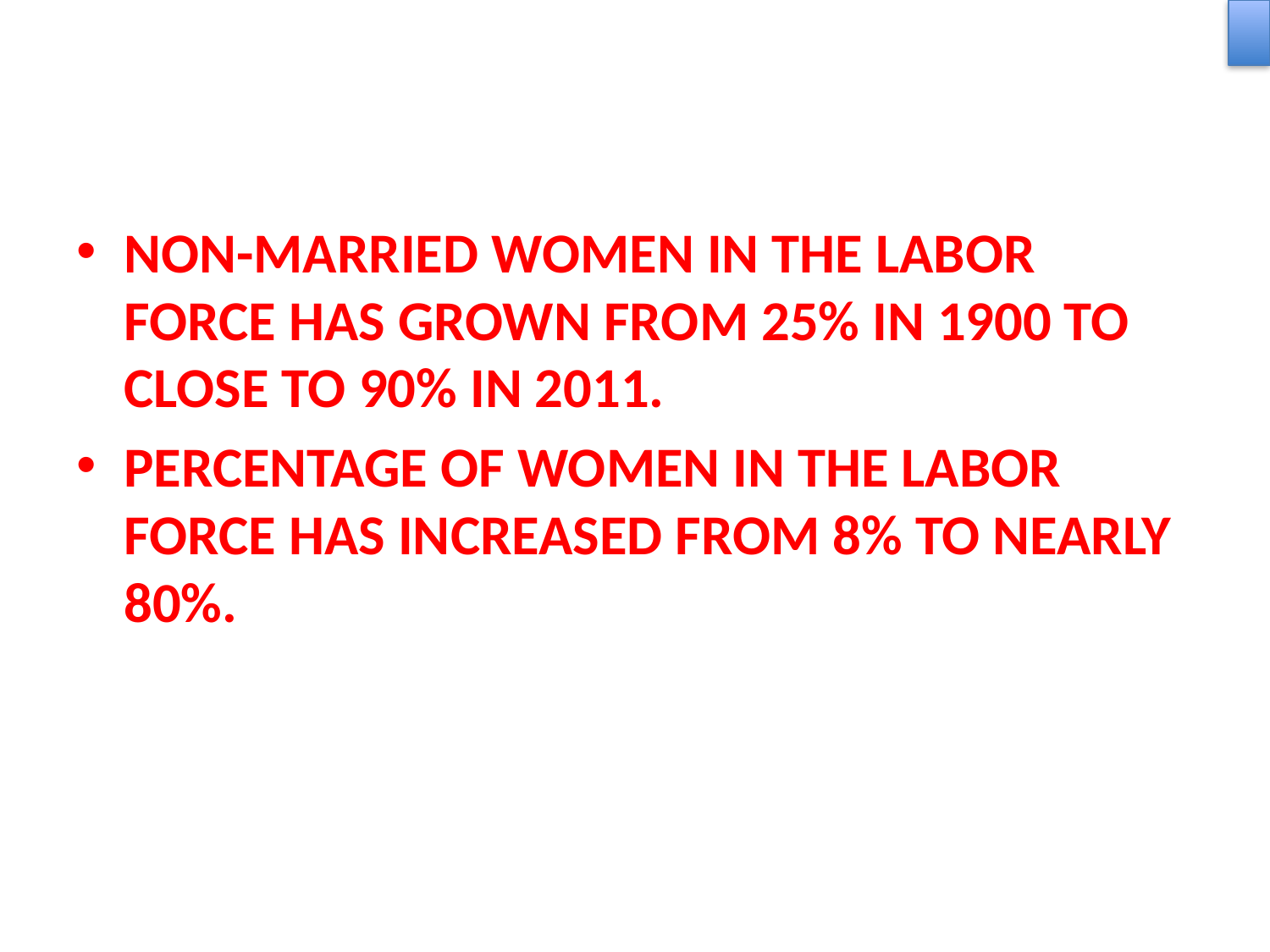

NON-MARRIED WOMEN IN THE LABOR FORCE HAS GROWN FROM 25% IN 1900 TO CLOSE TO 90% IN 2011.
PERCENTAGE OF WOMEN IN THE LABOR FORCE HAS INCREASED FROM 8% TO NEARLY 80%.